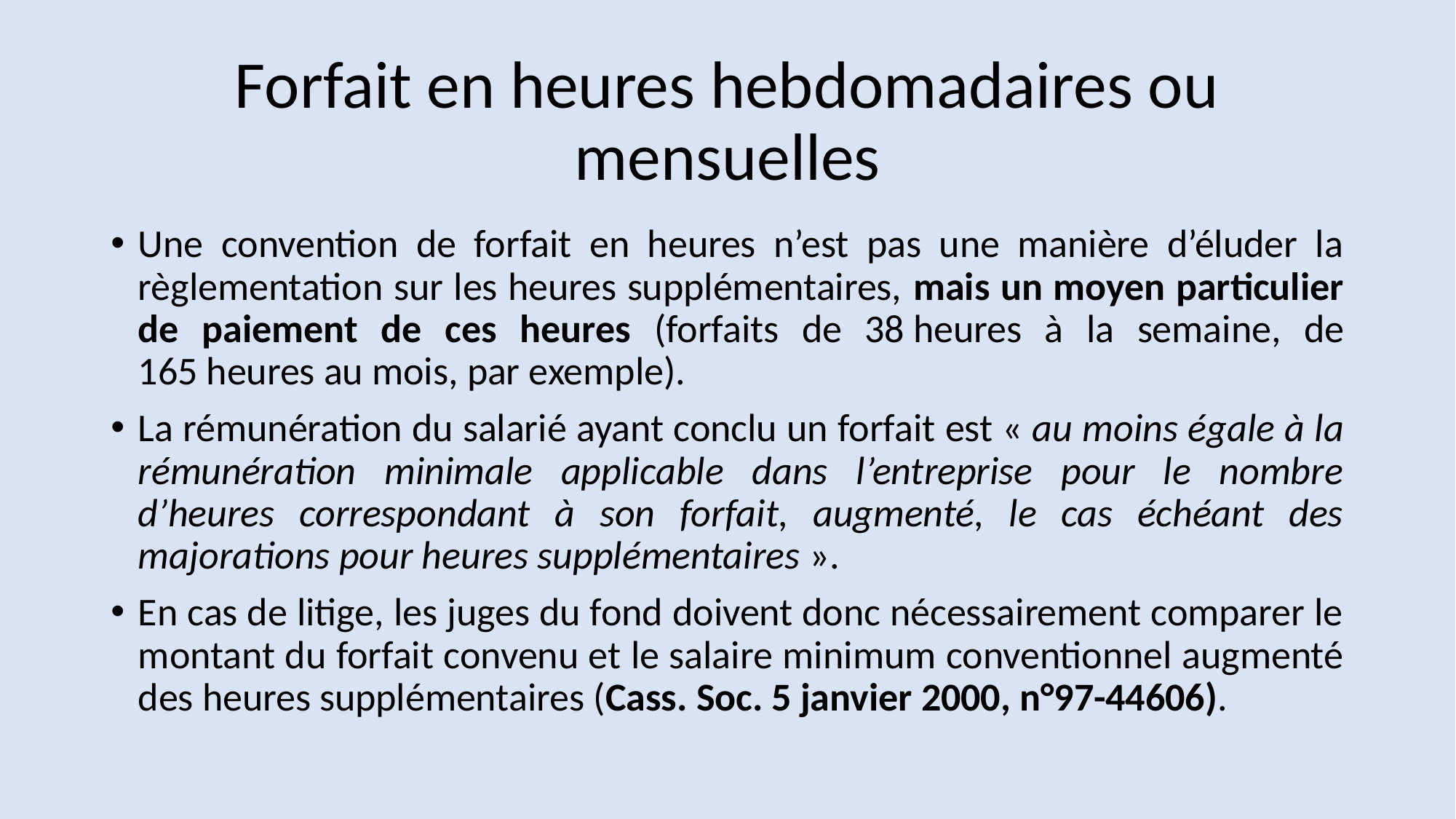

# Forfait en heures hebdomadaires ou mensuelles
Une convention de forfait en heures n’est pas une manière d’éluder la règlementation sur les heures supplémentaires, mais un moyen particulier de paiement de ces heures (forfaits de 38 heures à la semaine, de 165 heures au mois, par exemple).
La rémunération du salarié ayant conclu un forfait est « au moins égale à la rémunération minimale applicable dans l’entreprise pour le nombre d’heures correspondant à son forfait, augmenté, le cas échéant des majorations pour heures supplémentaires ».
En cas de litige, les juges du fond doivent donc nécessairement comparer le montant du forfait convenu et le salaire minimum conventionnel augmenté des heures supplémentaires (Cass. Soc. 5 janvier 2000, n°97-44606).